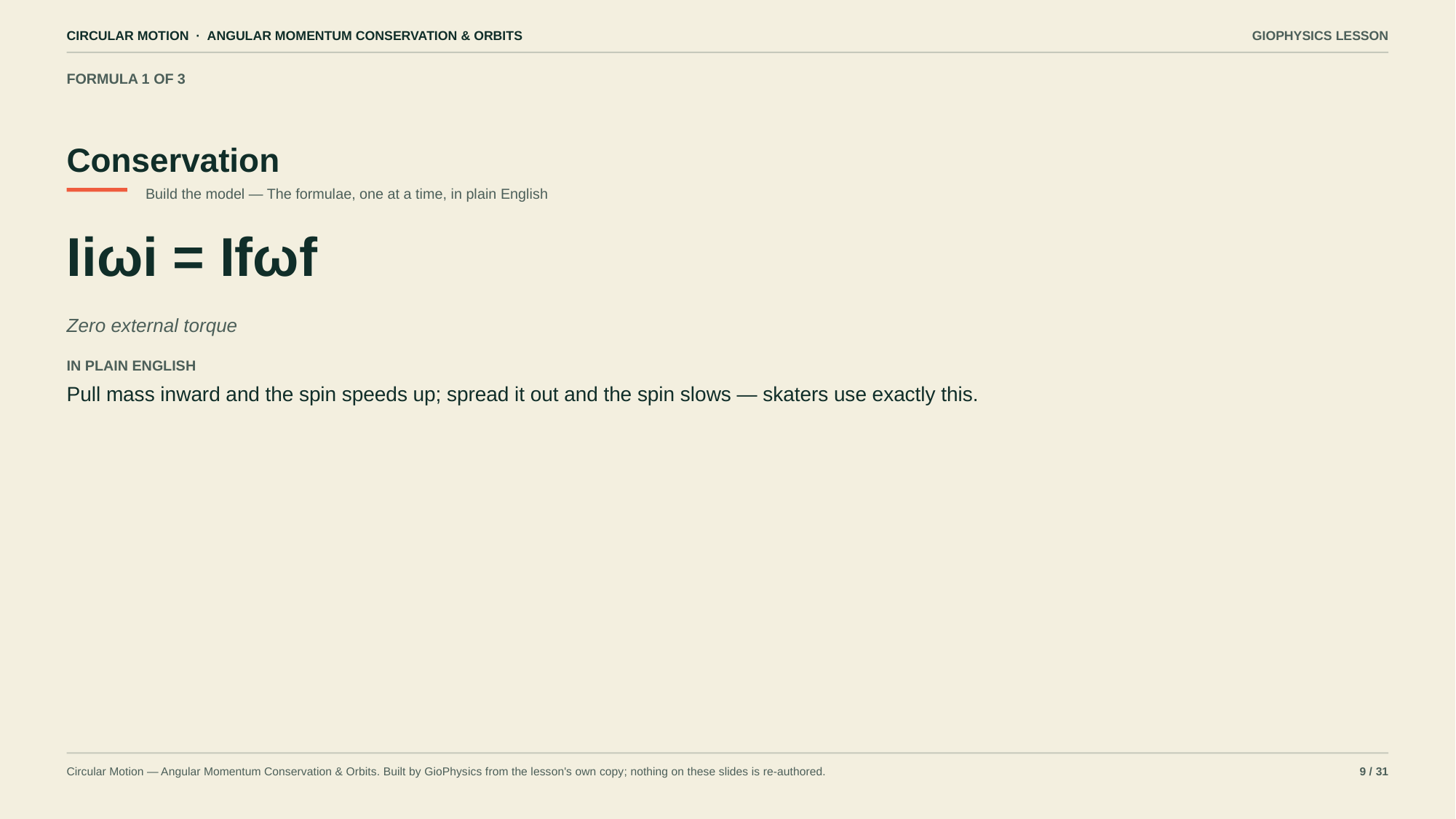

CIRCULAR MOTION  ·  ANGULAR MOMENTUM CONSERVATION & ORBITS
GIOPHYSICS LESSON

FORMULA 1 OF 3
Conservation
Build the model — The formulae, one at a time, in plain English

Iiωi = Ifωf
Zero external torque
IN PLAIN ENGLISH
Pull mass inward and the spin speeds up; spread it out and the spin slows — skaters use exactly this.

Circular Motion — Angular Momentum Conservation & Orbits. Built by GioPhysics from the lesson's own copy; nothing on these slides is re-authored.
9 / 31